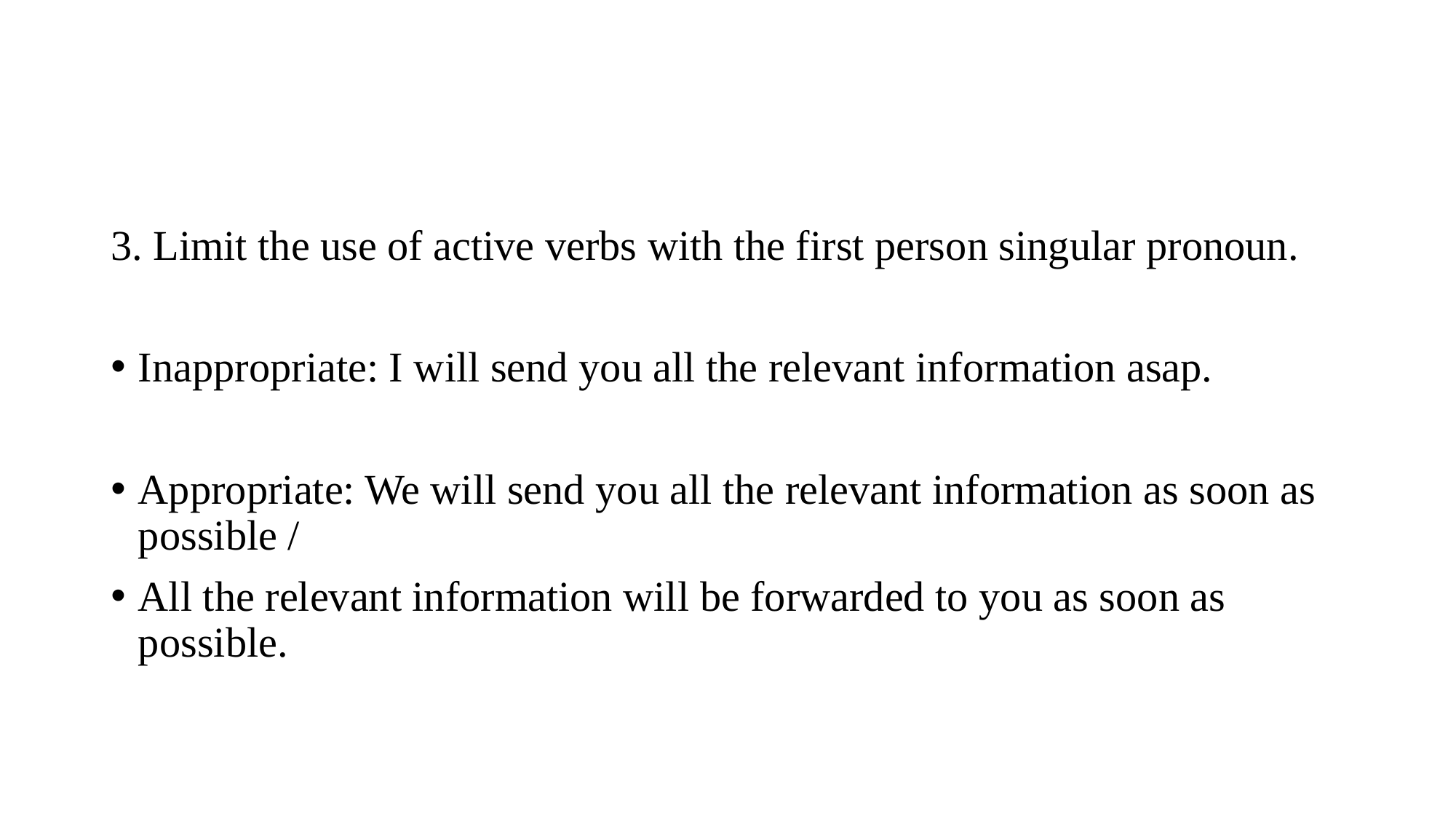

#
3. Limit the use of active verbs with the first person singular pronoun.

Inappropriate: I will send you all the relevant information asap.

Appropriate: We will send you all the relevant information as soon as possible /
All the relevant information will be forwarded to you as soon as possible.